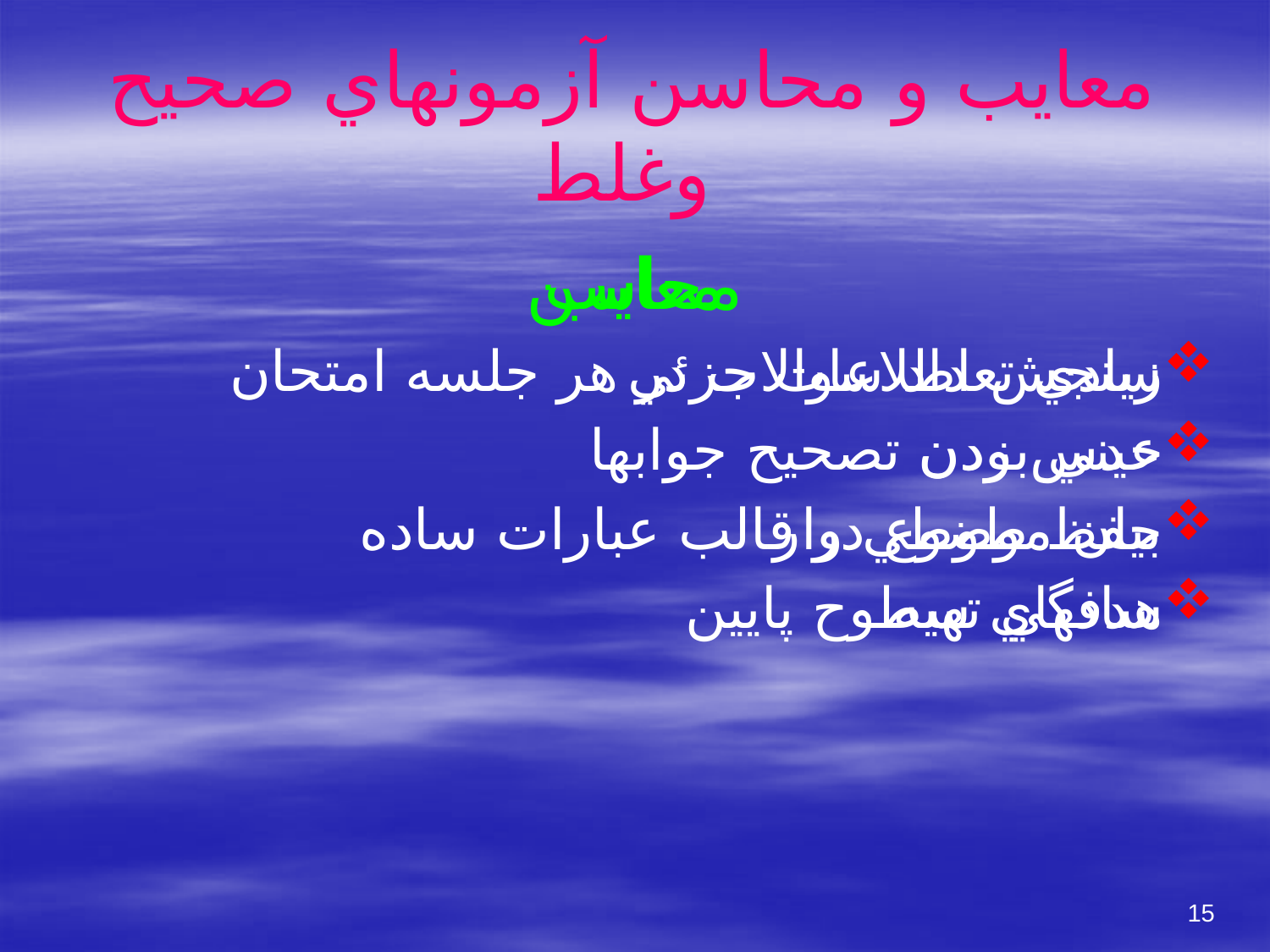

# معايب و محاسن آزمونهاي صحيح وغلط
محاسن
زيادي تعداد سوالات در هر جلسه امتحان
عيني بودن تصحيح جوابها
بيان موضوع در قالب عبارات ساده
سادگي تهيه
معايب
سنجش اطلاعات جزئي
حدس زدن
حفظ طوطي وار
هدفهاي سطوح پايين
15